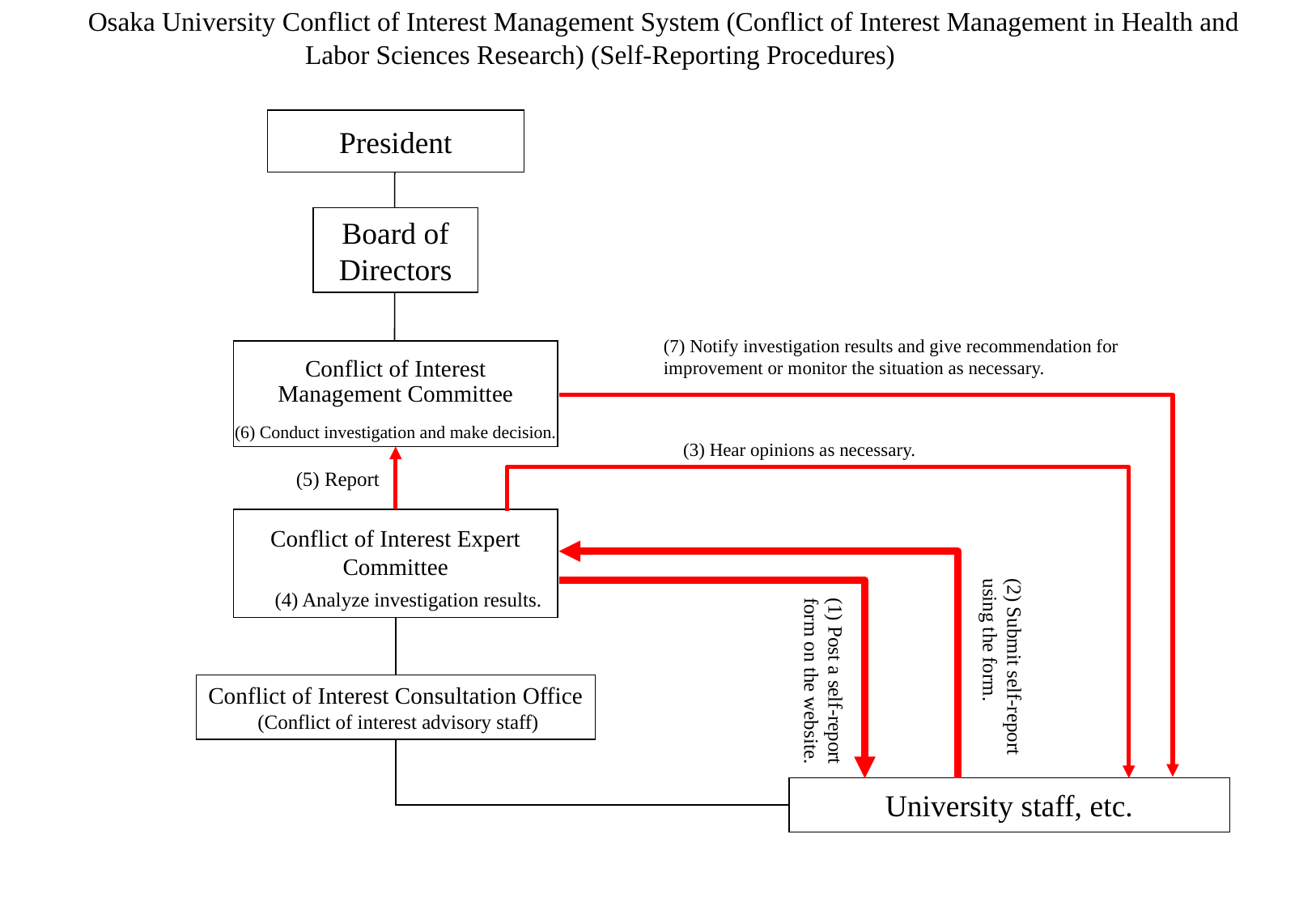

Osaka University Conflict of Interest Management System (Conflict of Interest Management in Health and Labor Sciences Research) (Self-Reporting Procedures)
President
Board of Directors
(7) Notify investigation results and give recommendation for improvement or monitor the situation as necessary.
Conflict of Interest Management Committee

(6) Conduct investigation and make decision.
(3) Hear opinions as necessary.
(5) Report

Conflict of Interest Expert Committee

(2) Submit self-report
using the form.

(4) Analyze investigation results.
(1) Post a self-report form on the website.
Conflict of Interest Consultation Office
 (Conflict of interest advisory staff)
University staff, etc.